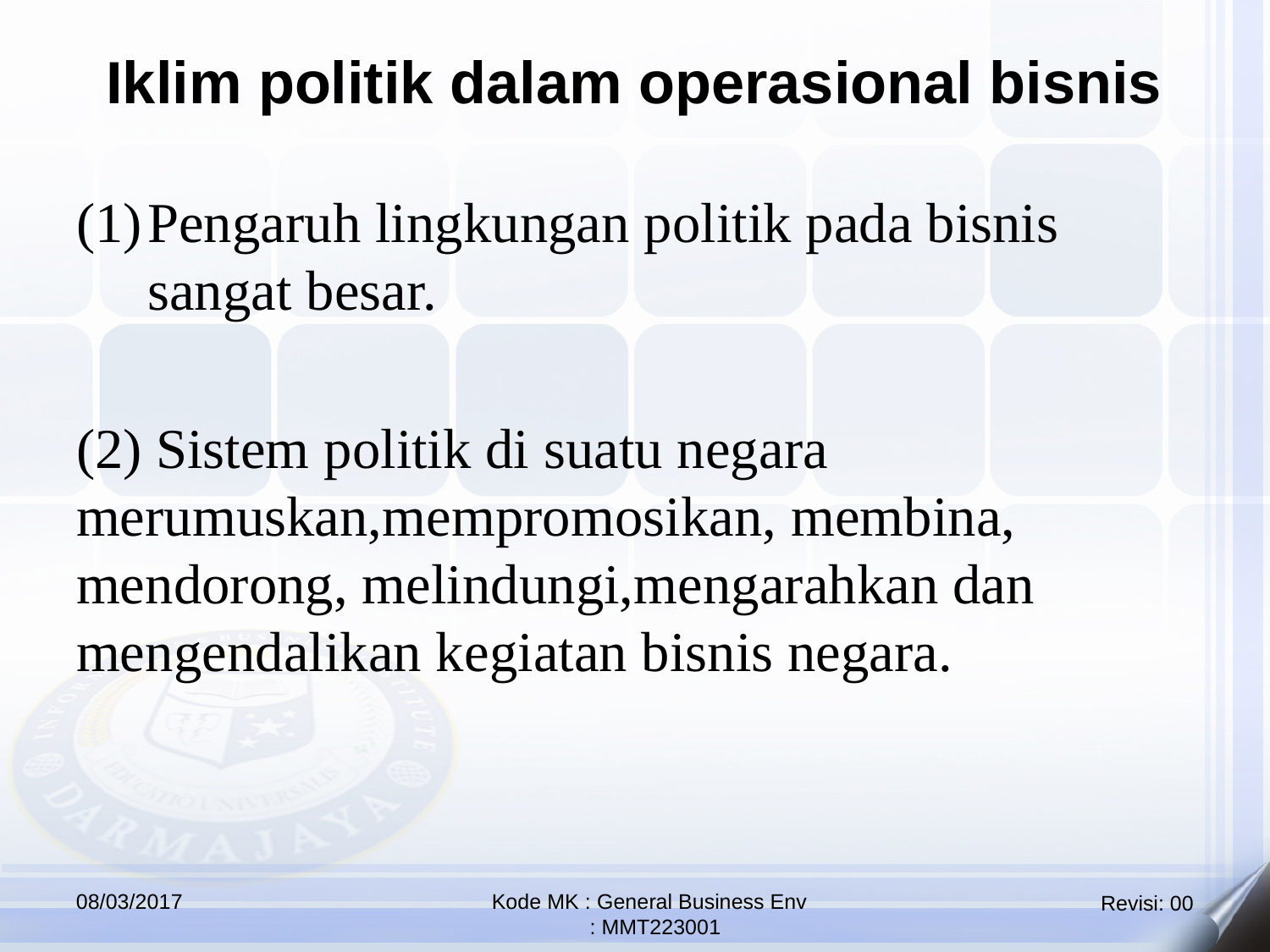

Iklim politik dalam operasional bisnis
Pengaruh lingkungan politik pada bisnis sangat besar.

(2) Sistem politik di suatu negara merumuskan,mempromosikan, membina, mendorong, melindungi,mengarahkan dan mengendalikan kegiatan bisnis negara.

08/03/2017
Kode MK : General Business Env
  : MMT223001